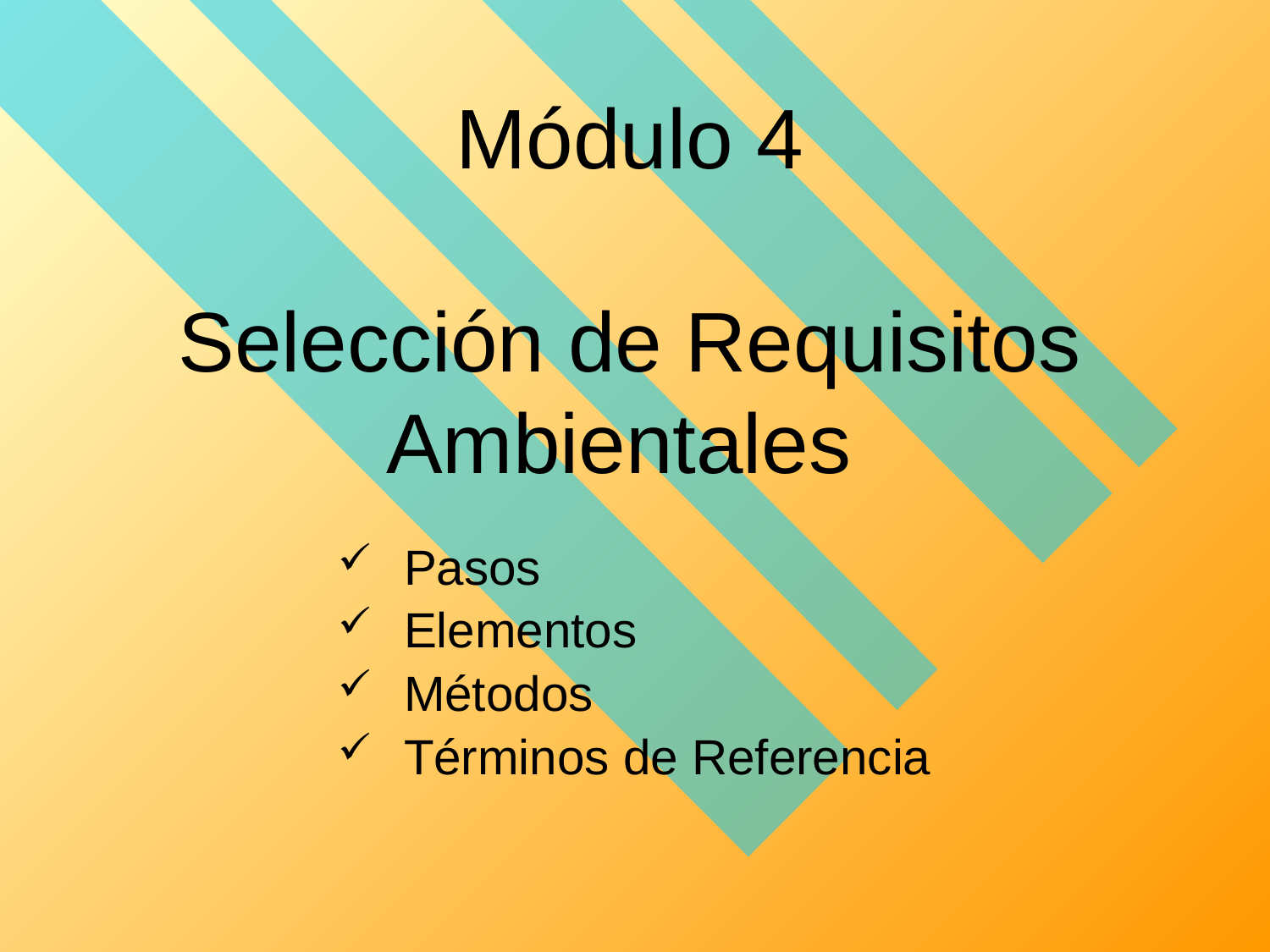

# Módulo 4 Selección de Requisitos Ambientales
Pasos
Elementos
Métodos
Términos de Referencia